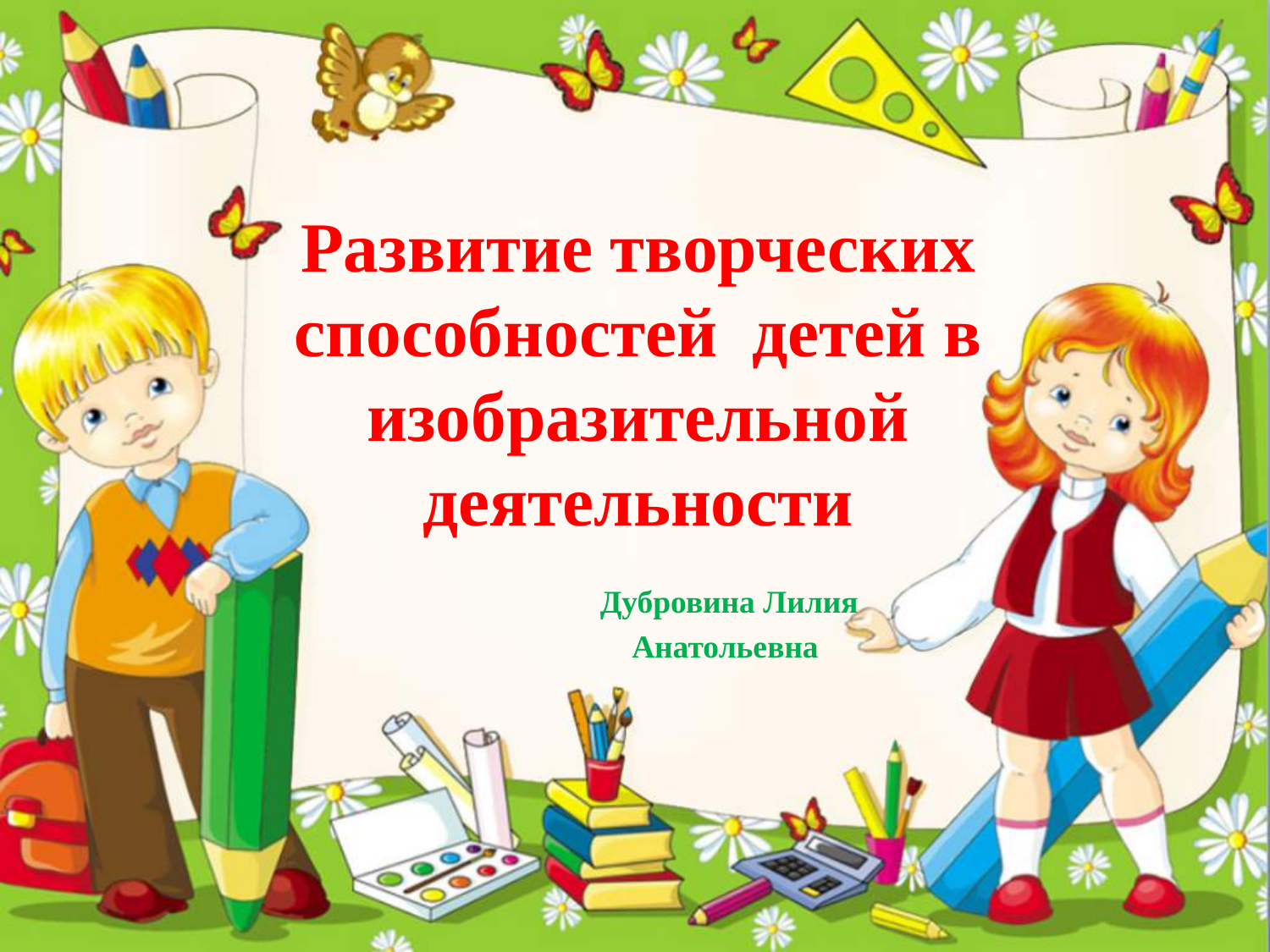

# Развитие творческих способностей  детей в изобразительной деятельности
Дубровина Лилия
Анатольевна